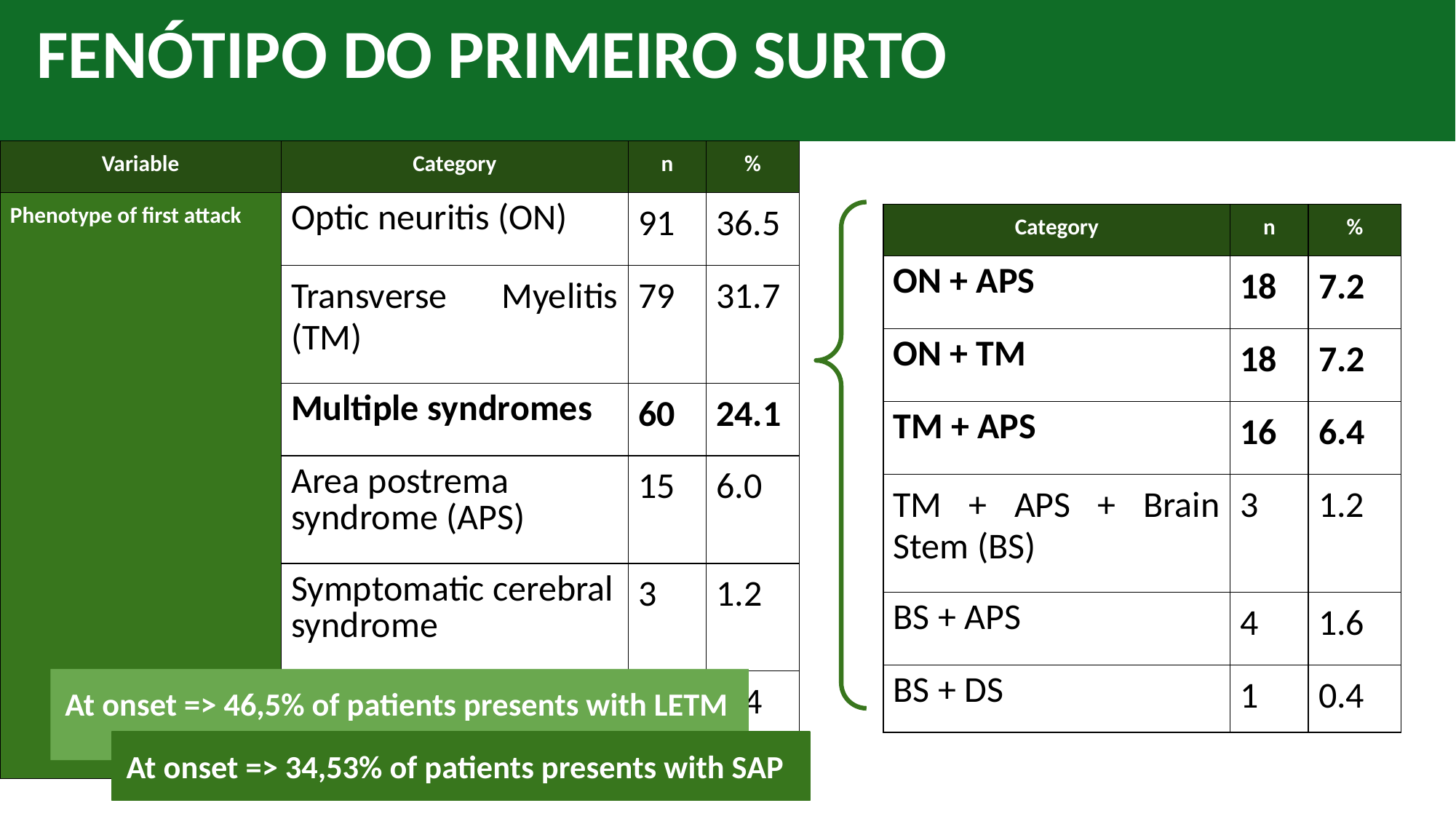

# FENÓTIPO DO PRIMEIRO SURTO
| Variable | Category | n | % |
| --- | --- | --- | --- |
| Phenotype of first attack | Optic neuritis (ON) | 91 | 36.5 |
|  | Transverse Myelitis (TM) | 79 | 31.7 |
|  | Multiple syndromes | 60 | 24.1 |
|  | Area postrema syndrome (APS) | 15 | 6.0 |
|  | Symptomatic cerebral syndrome | 3 | 1.2 |
|  | Diencephalic syndrome (DS) | 1 | 0.4 |

| Category | n | % |
| --- | --- | --- |
| ON + APS | 18 | 7.2 |
| ON + TM | 18 | 7.2 |
| TM + APS | 16 | 6.4 |
| TM + APS + Brain Stem (BS) | 3 | 1.2 |
| BS + APS | 4 | 1.6 |
| BS + DS | 1 | 0.4 |
At onset => 46,5% of patients presents with LETM

At onset => 34,53% of patients presents with SAP